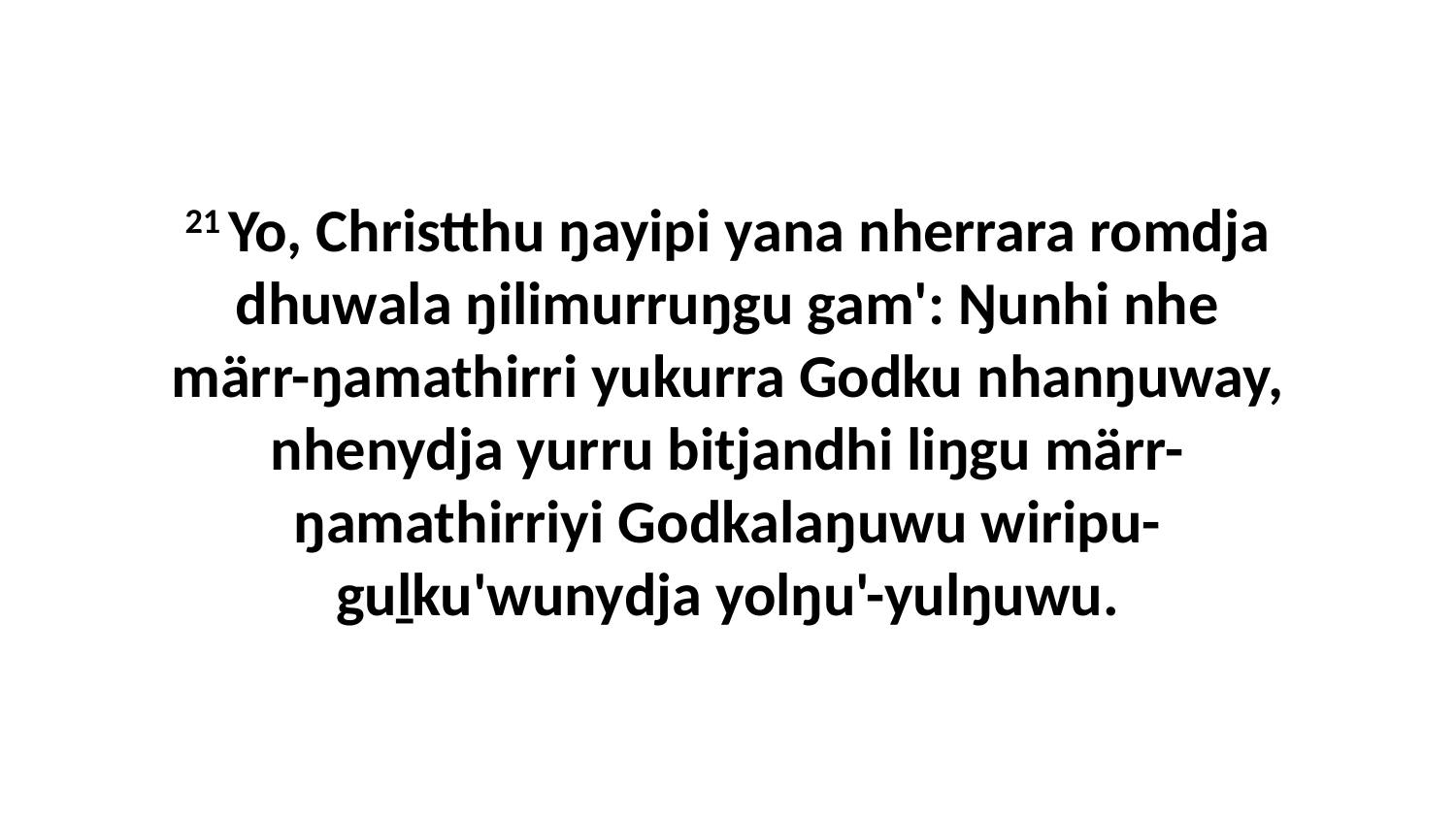

21 Yo, Christthu ŋayipi yana nherrara romdja dhuwala ŋilimurruŋgu gam': Ŋunhi nhe märr-ŋamathirri yukurra Godku nhanŋuway, nhenydja yurru bitjandhi liŋgu märr-ŋamathirriyi Godkalaŋuwu wiripu-guḻku'wunydja yolŋu'-yulŋuwu.